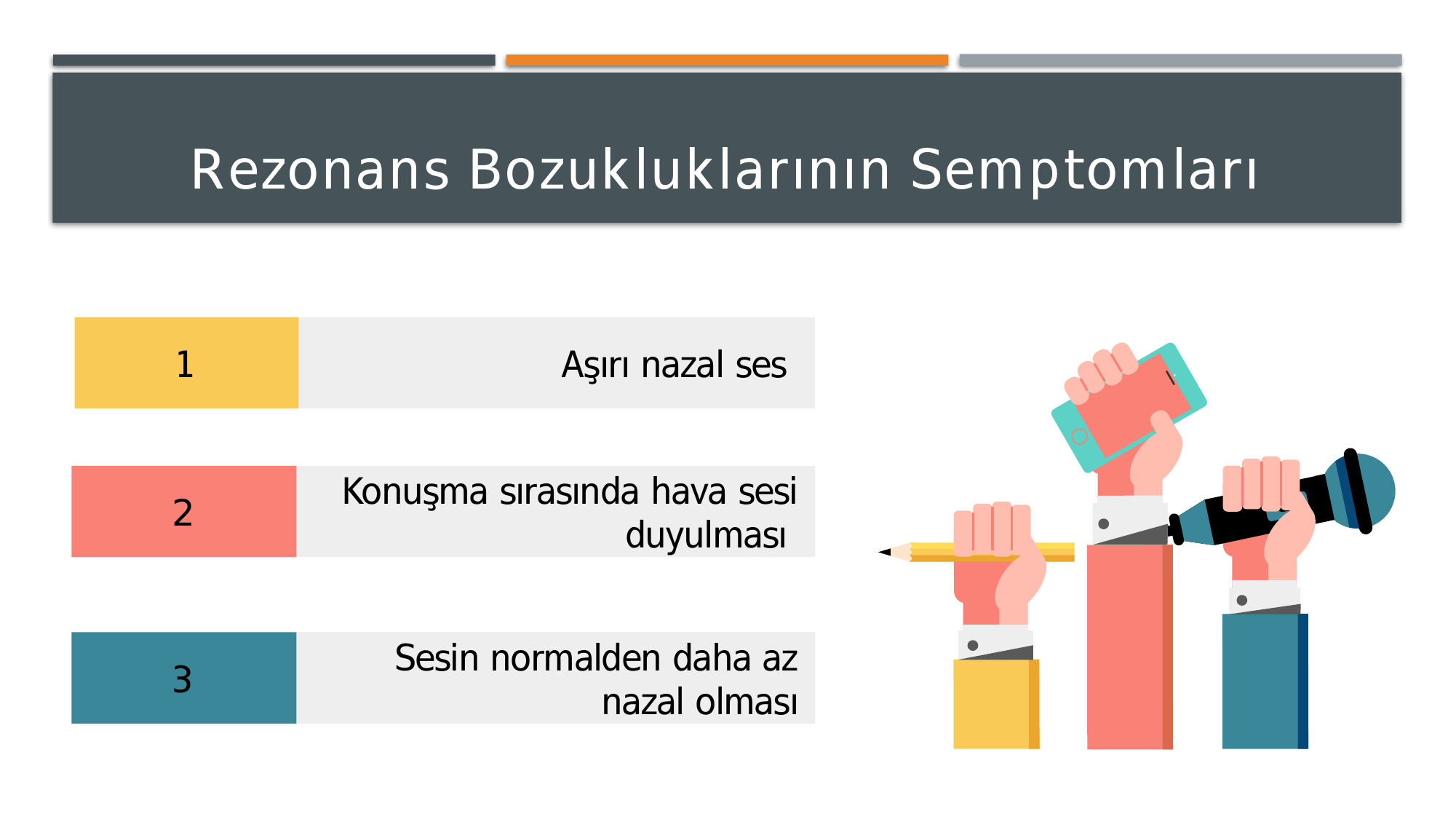

# Rezonans Bozukluklarının Semptomları
1
Aşırı nazal ses

2
Konuşma sırasında hava sesi duyulması

3
Sesin normalden daha az nazal olması